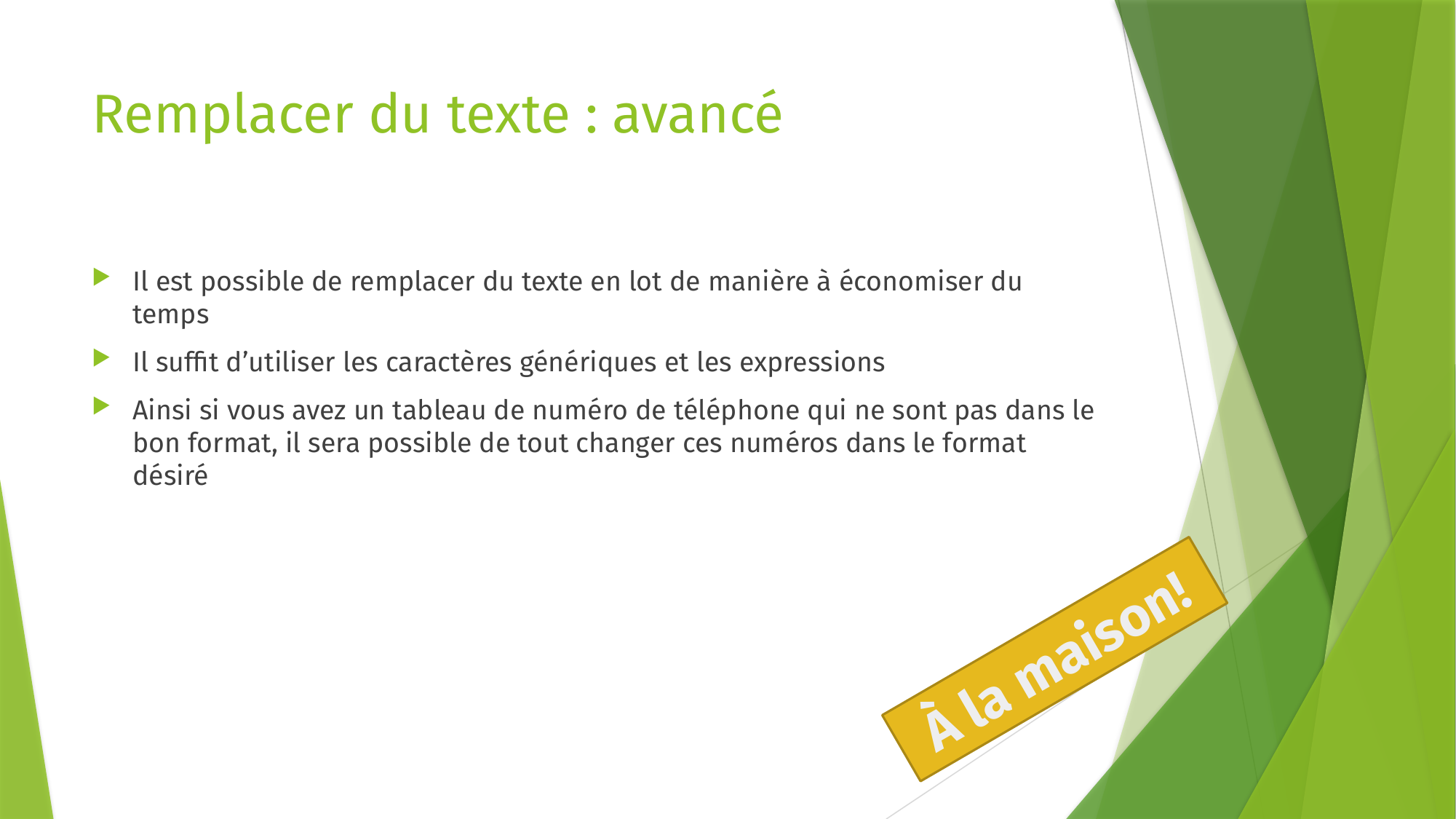

# Remplacer du texte : avancé
Il est possible de remplacer du texte en lot de manière à économiser du temps
Il suffit d’utiliser les caractères génériques et les expressions
Ainsi si vous avez un tableau de numéro de téléphone qui ne sont pas dans le bon format, il sera possible de tout changer ces numéros dans le format désiré
À la maison!